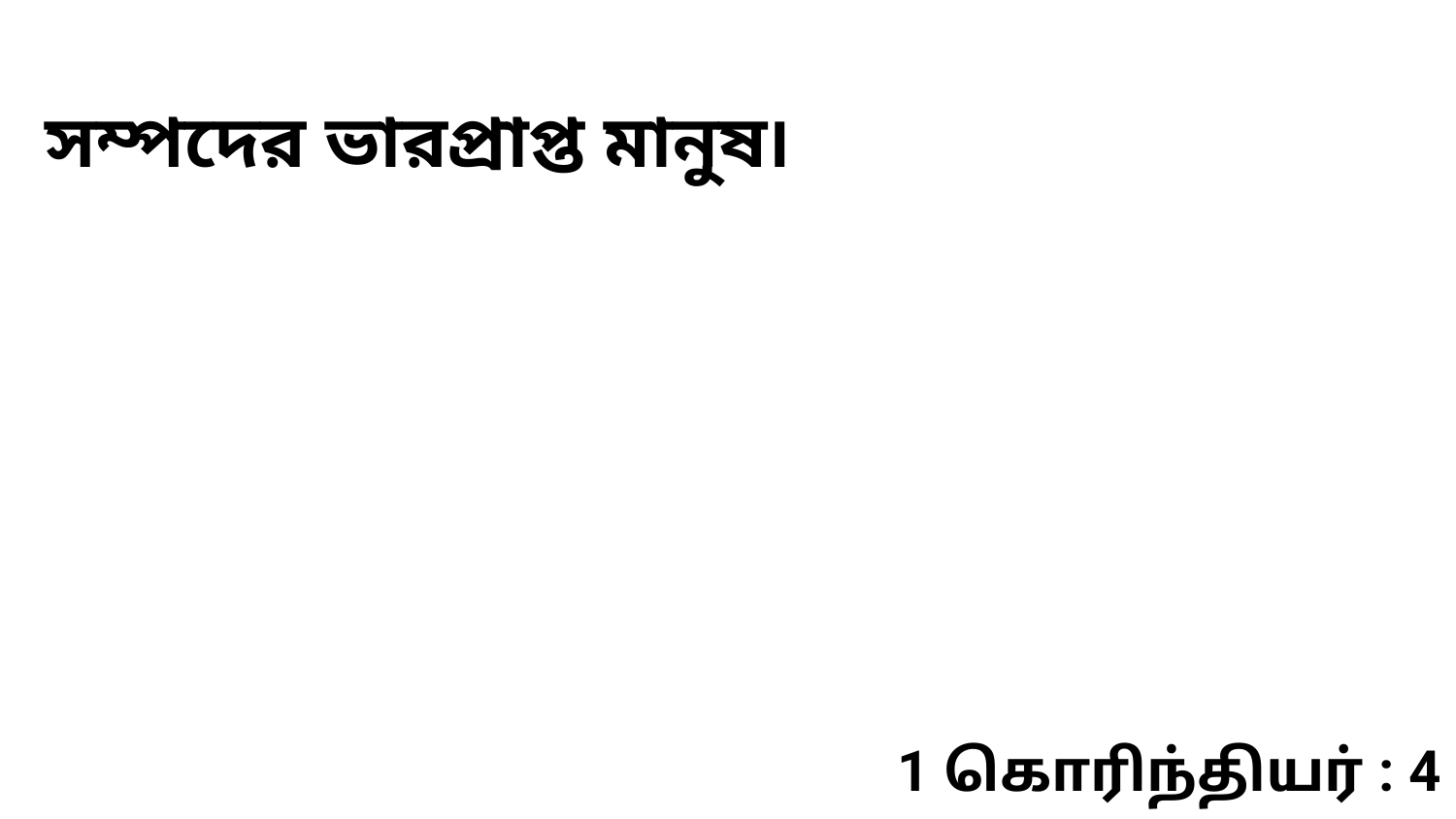

সম্পদের ভারপ্রাপ্ত মানুষ৷
1 கொரிந்தியர் : 4